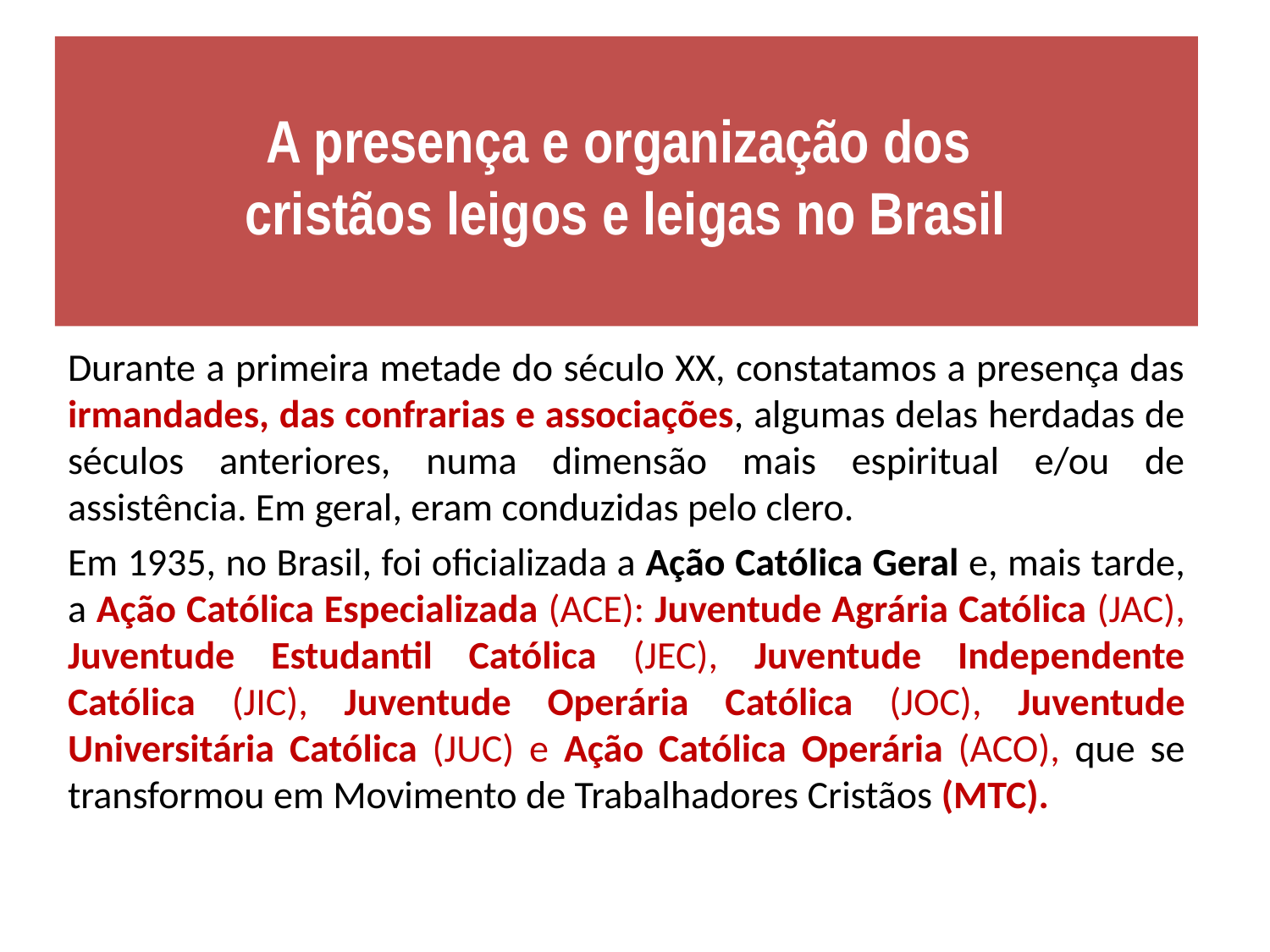

# A presença e organização dos cristãos leigos e leigas no Brasil
Durante a primeira metade do século XX, constatamos a presença das irmandades, das confrarias e associações, algumas delas herdadas de séculos anteriores, numa dimensão mais espiritual e/ou de assistência. Em geral, eram conduzidas pelo clero.
Em 1935, no Brasil, foi oficializada a Ação Católica Geral e, mais tarde, a Ação Católica Especializada (ACE): Juventude Agrária Católica (JAC), Juventude Estudantil Católica (JEC), Juventude Independente Católica (JIC), Juventude Operária Católica (JOC), Juventude Universitária Católica (JUC) e Ação Católica Operária (ACO), que se transformou em Movimento de Trabalhadores Cristãos (MTC).